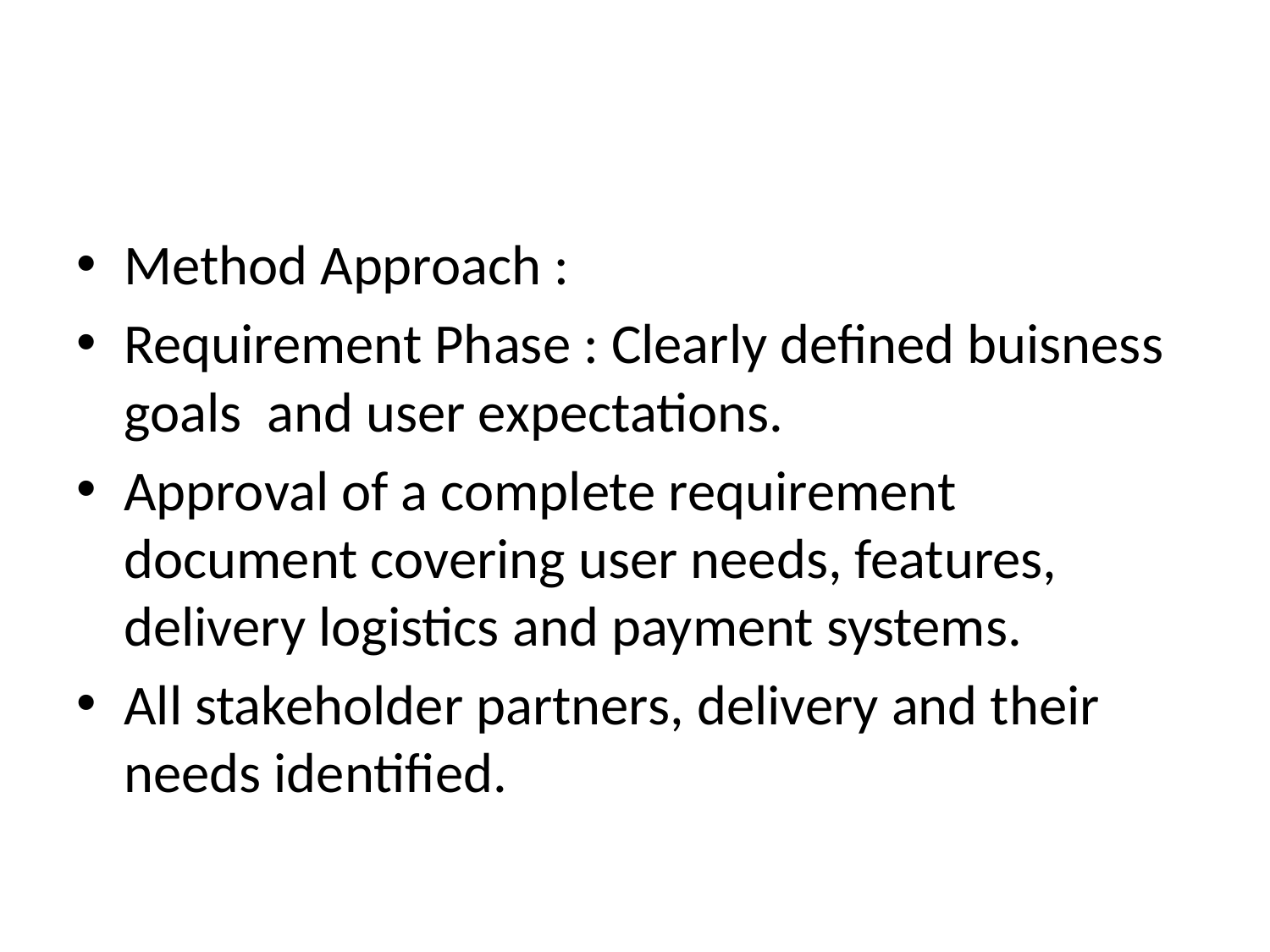

Method Approach :
Requirement Phase : Clearly defined buisness goals  and user expectations.
Approval of a complete requirement document covering user needs, features, delivery logistics and payment systems.
All stakeholder partners, delivery and their needs identified.